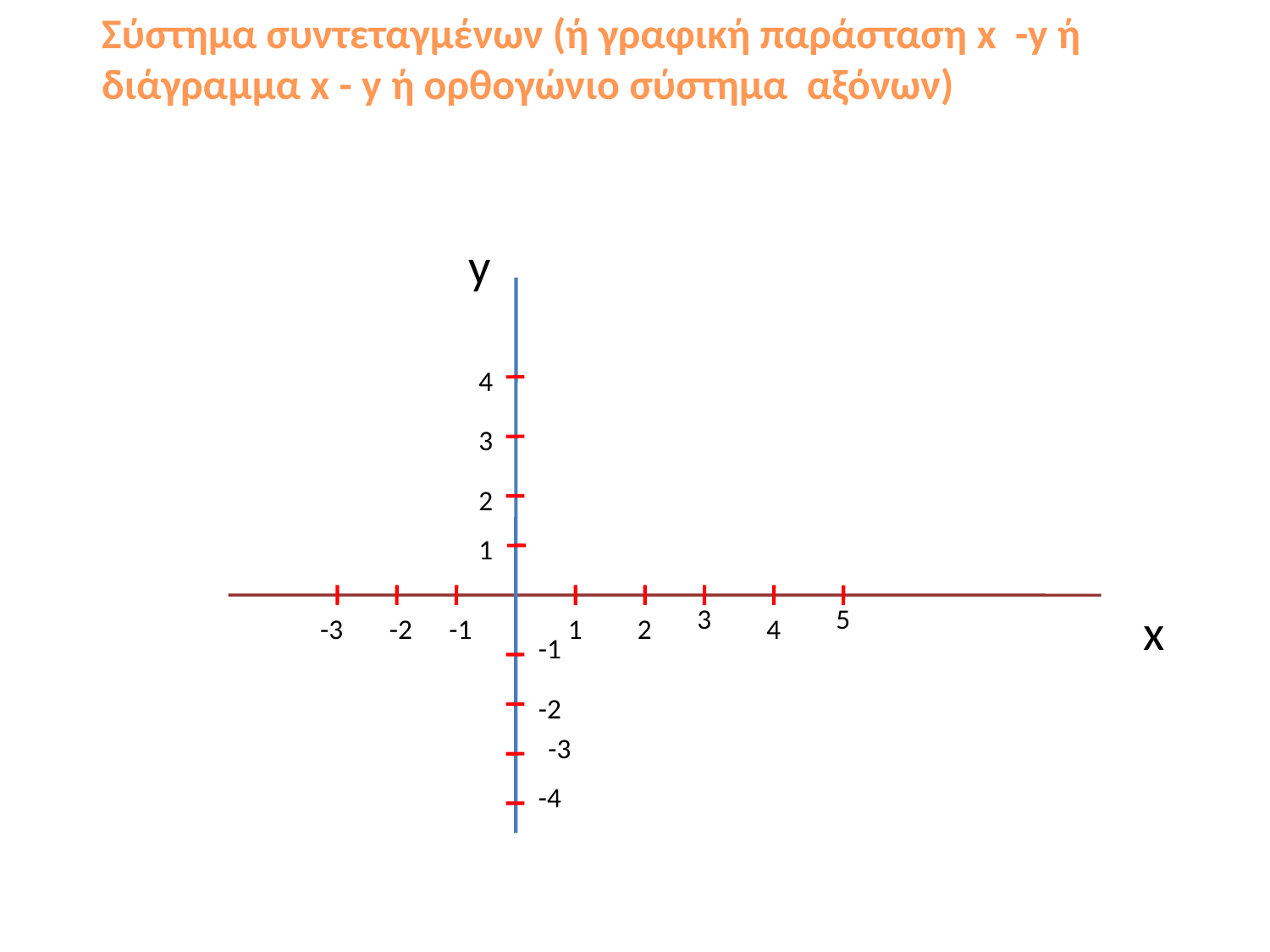

Σύστημα συντεταγμένων (ή γραφική παράσταση x  -y ή διάγραμμα x - y ή ορθογώνιο σύστημα  αξόνων)
y

4
3
2
1
3
5
x
-3
-2
-1
1
2
4
-1
-2
-3
-4